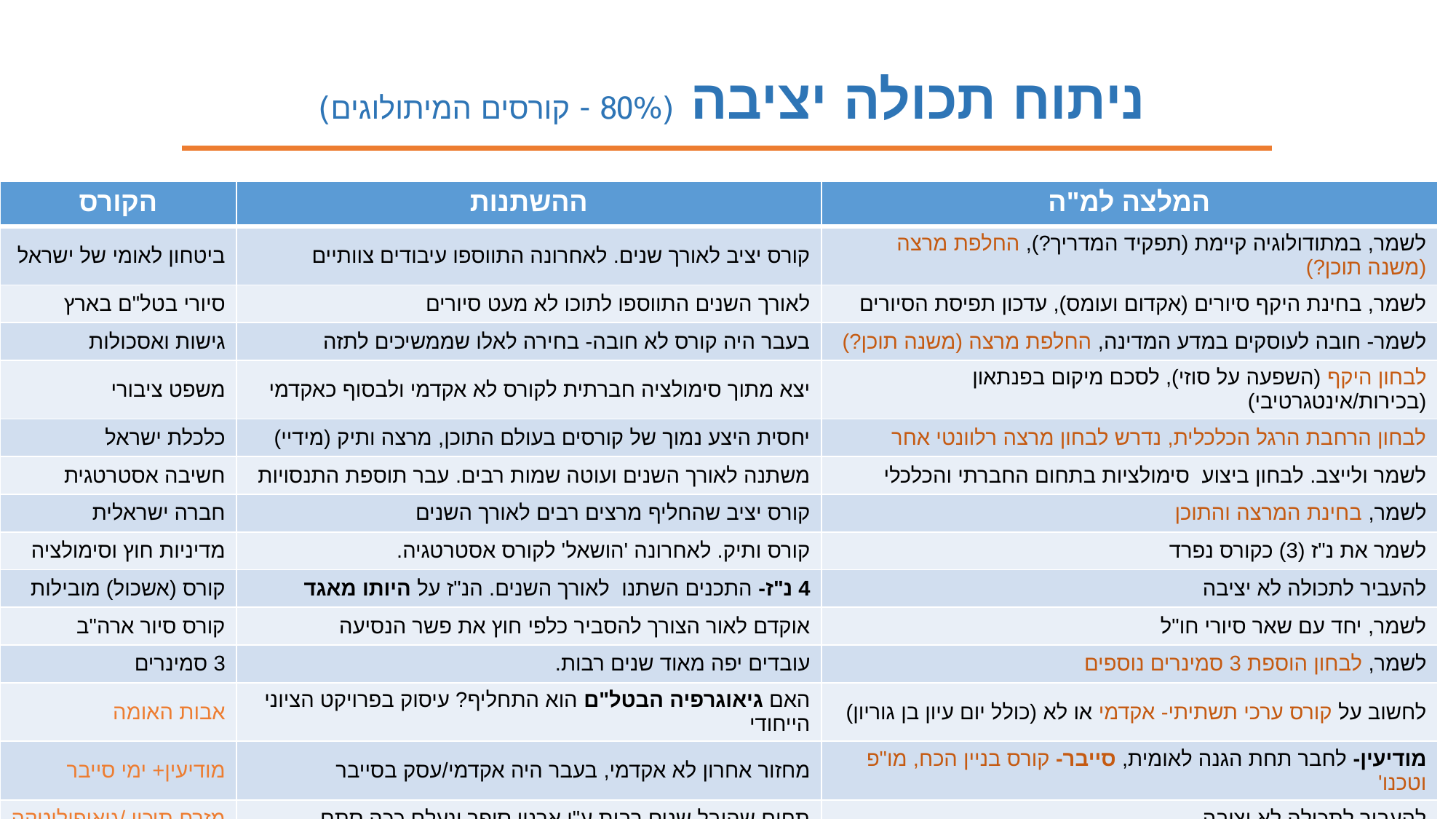

ניתוח תכולה יציבה (80% - קורסים המיתולוגים)
| הקורס | ההשתנות | המלצה למ"ה |
| --- | --- | --- |
| ביטחון לאומי של ישראל | קורס יציב לאורך שנים. לאחרונה התווספו עיבודים צוותיים | לשמר, במתודולוגיה קיימת (תפקיד המדריך?), החלפת מרצה (משנה תוכן?) |
| סיורי בטל"ם בארץ | לאורך השנים התווספו לתוכו לא מעט סיורים | לשמר, בחינת היקף סיורים (אקדום ועומס), עדכון תפיסת הסיורים |
| גישות ואסכולות | בעבר היה קורס לא חובה- בחירה לאלו שממשיכים לתזה | לשמר- חובה לעוסקים במדע המדינה, החלפת מרצה (משנה תוכן?) |
| משפט ציבורי | יצא מתוך סימולציה חברתית לקורס לא אקדמי ולבסוף כאקדמי | לבחון היקף (השפעה על סוזי), לסכם מיקום בפנתאון (בכירות/אינטגרטיבי) |
| כלכלת ישראל | יחסית היצע נמוך של קורסים בעולם התוכן, מרצה ותיק (מידיי) | לבחון הרחבת הרגל הכלכלית, נדרש לבחון מרצה רלוונטי אחר |
| חשיבה אסטרטגית | משתנה לאורך השנים ועוטה שמות רבים. עבר תוספת התנסויות | לשמר ולייצב. לבחון ביצוע סימולציות בתחום החברתי והכלכלי |
| חברה ישראלית | קורס יציב שהחליף מרצים רבים לאורך השנים | לשמר, בחינת המרצה והתוכן |
| מדיניות חוץ וסימולציה | קורס ותיק. לאחרונה 'הושאל' לקורס אסטרטגיה. | לשמר את נ"ז (3) כקורס נפרד |
| קורס (אשכול) מובילות | 4 נ"ז- התכנים השתנו לאורך השנים. הנ"ז על היותו מאגד | להעביר לתכולה לא יציבה |
| קורס סיור ארה"ב | אוקדם לאור הצורך להסביר כלפי חוץ את פשר הנסיעה | לשמר, יחד עם שאר סיורי חו"ל |
| 3 סמינרים | עובדים יפה מאוד שנים רבות. | לשמר, לבחון הוספת 3 סמינרים נוספים |
| אבות האומה | האם גיאוגרפיה הבטל"ם הוא התחליף? עיסוק בפרויקט הציוני הייחודי | לחשוב על קורס ערכי תשתיתי- אקדמי או לא (כולל יום עיון בן גוריון) |
| מודיעין+ ימי סייבר | מחזור אחרון לא אקדמי, בעבר היה אקדמי/עסק בסייבר | מודיעין- לחבר תחת הגנה לאומית, סייבר- קורס בניין הכח, מו"פ וטכנו' |
| מזרח תיכון /גיאופוליטקה | תחום שהובל שנים רבות ע"י ארנון סופר ונעלם ככה סתם | להעביר לתכולה לא יציבה |
| תקשורת | התקיים שנים רבות במגוון מרצים | לא כתכולה יציבה, לבחון אפשרות לשבצו כסמינר בחירה |